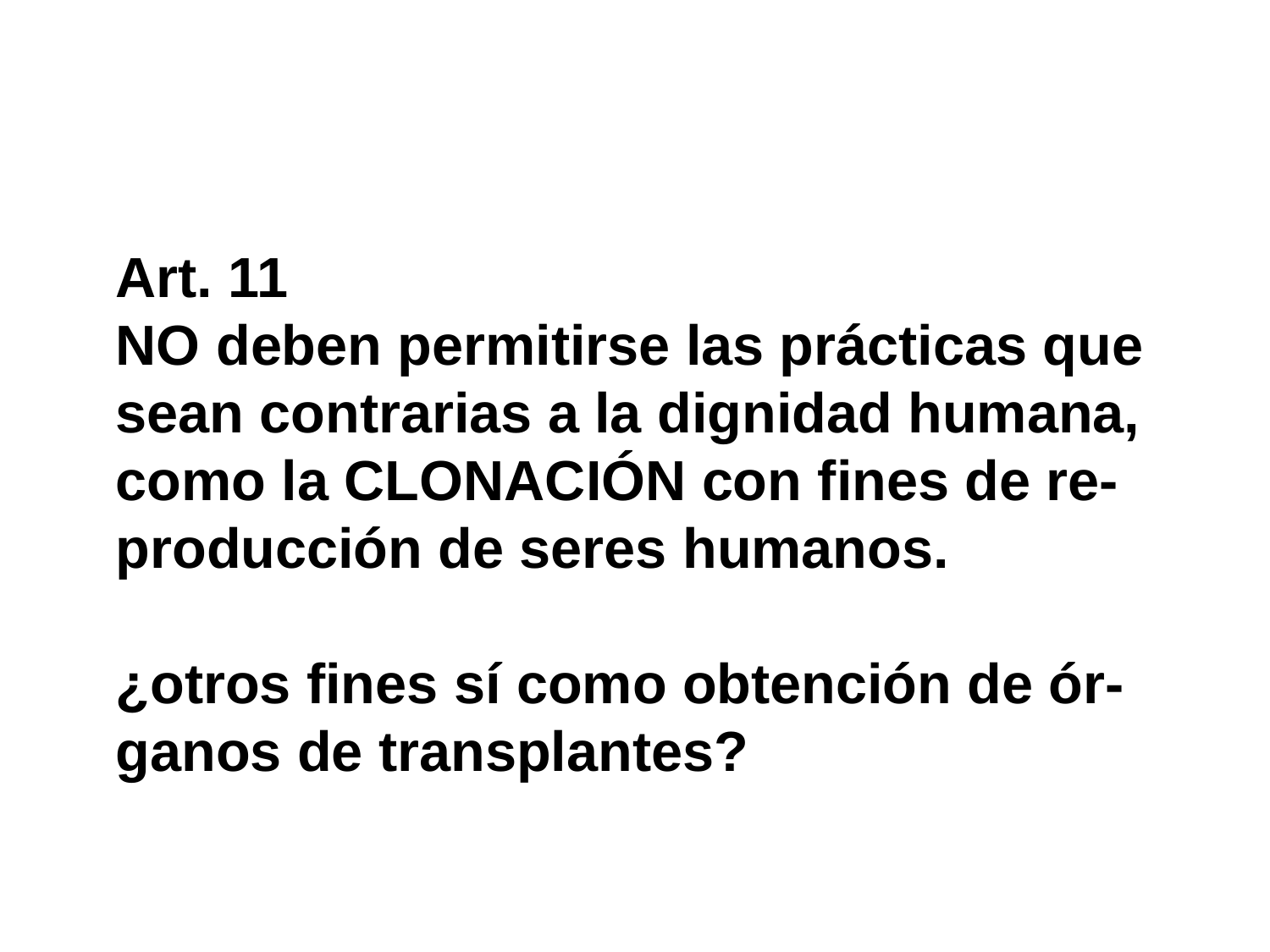

#
Art. 11
NO deben permitirse las prácticas que
sean contrarias a la dignidad humana,
como la CLONACIÓN con fines de re-
producción de seres humanos.

¿otros fines sí como obtención de ór-
ganos de transplantes?